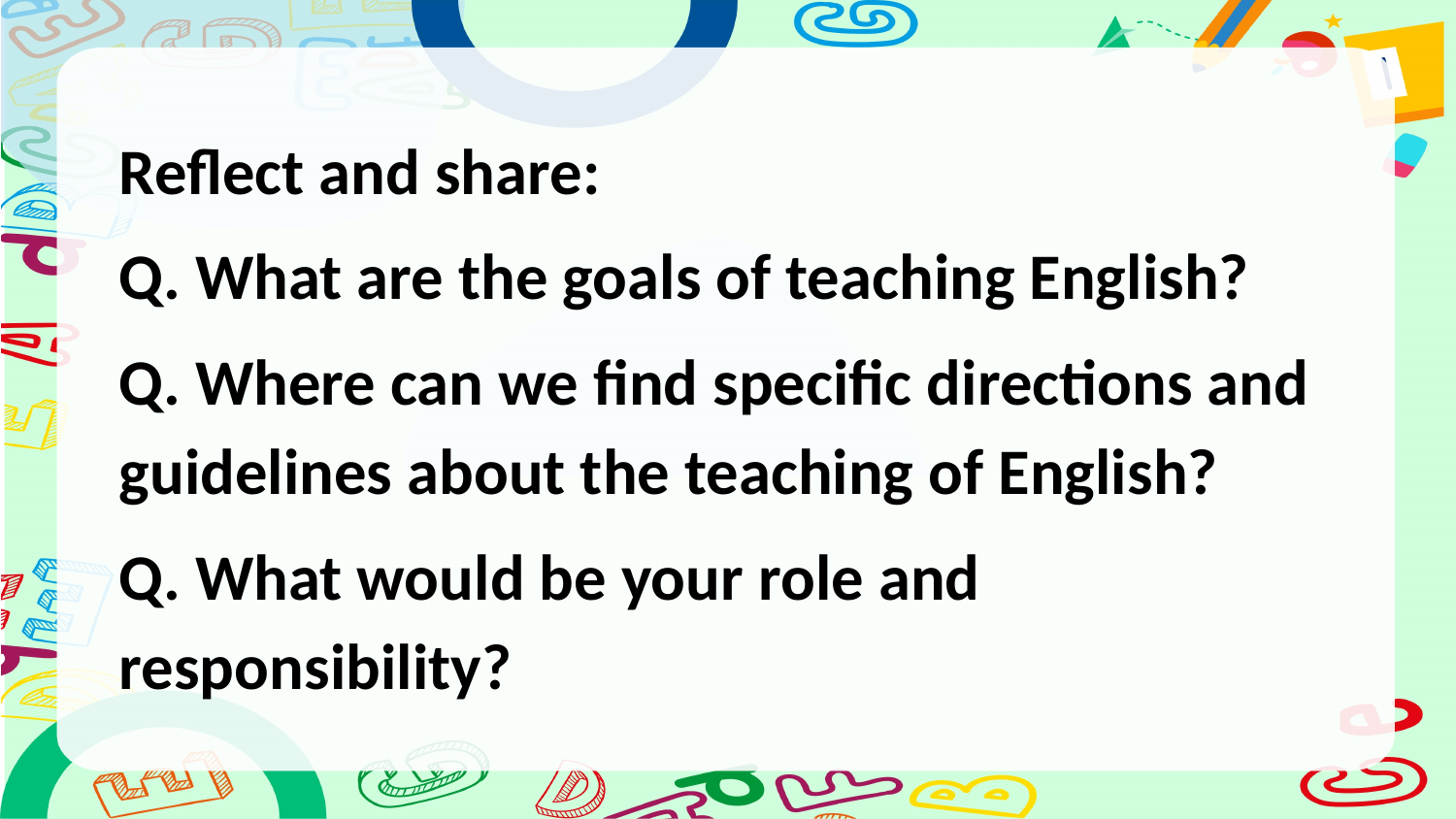

Reflect and share:
Q. What are the goals of teaching English?
Q. Where can we find specific directions and guidelines about the teaching of English?
Q. What would be your role and responsibility?